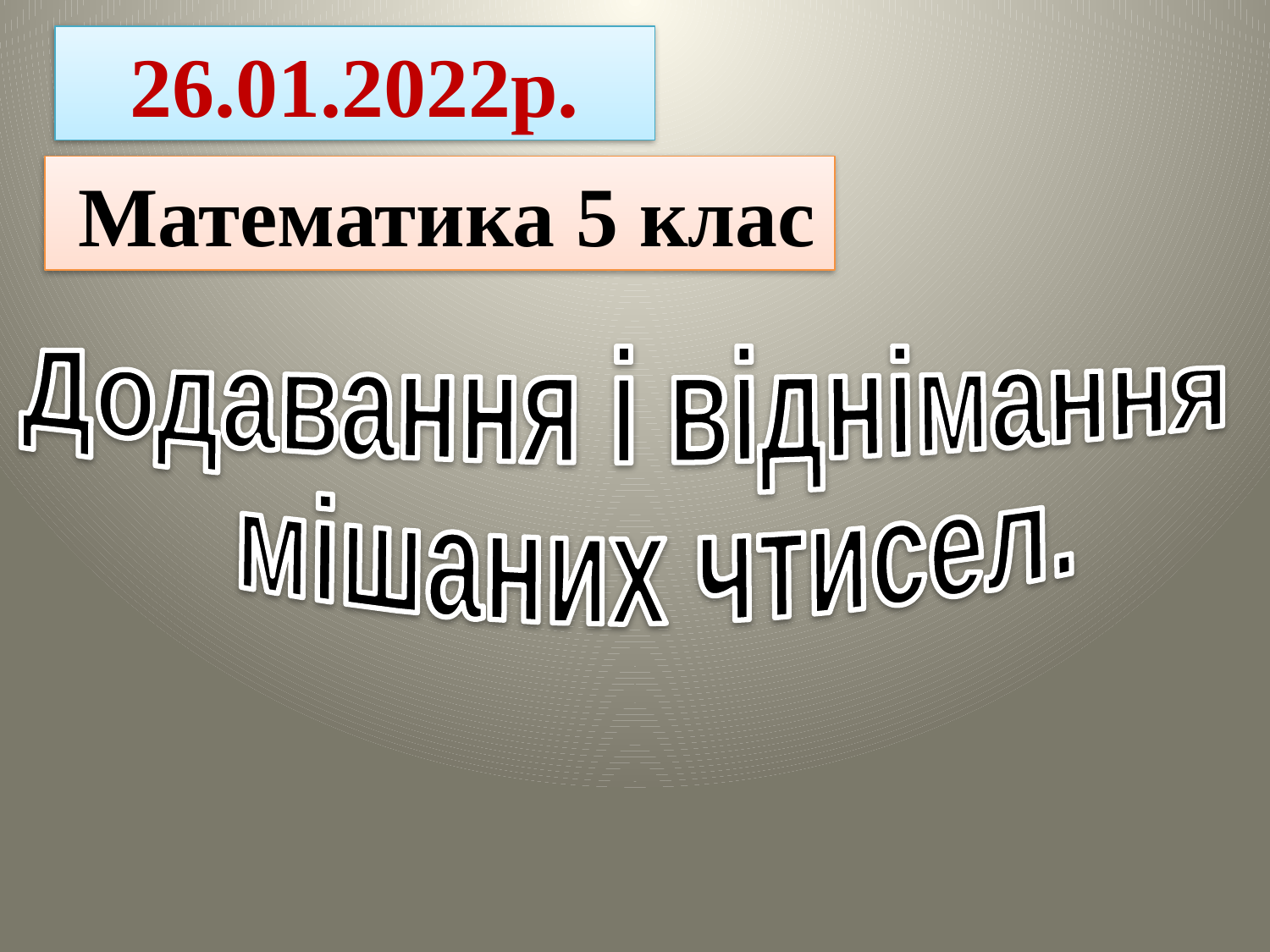

26.01.2022р.
 Математика 5 клас
Додавання і віднімання
 мішаних чтисел.